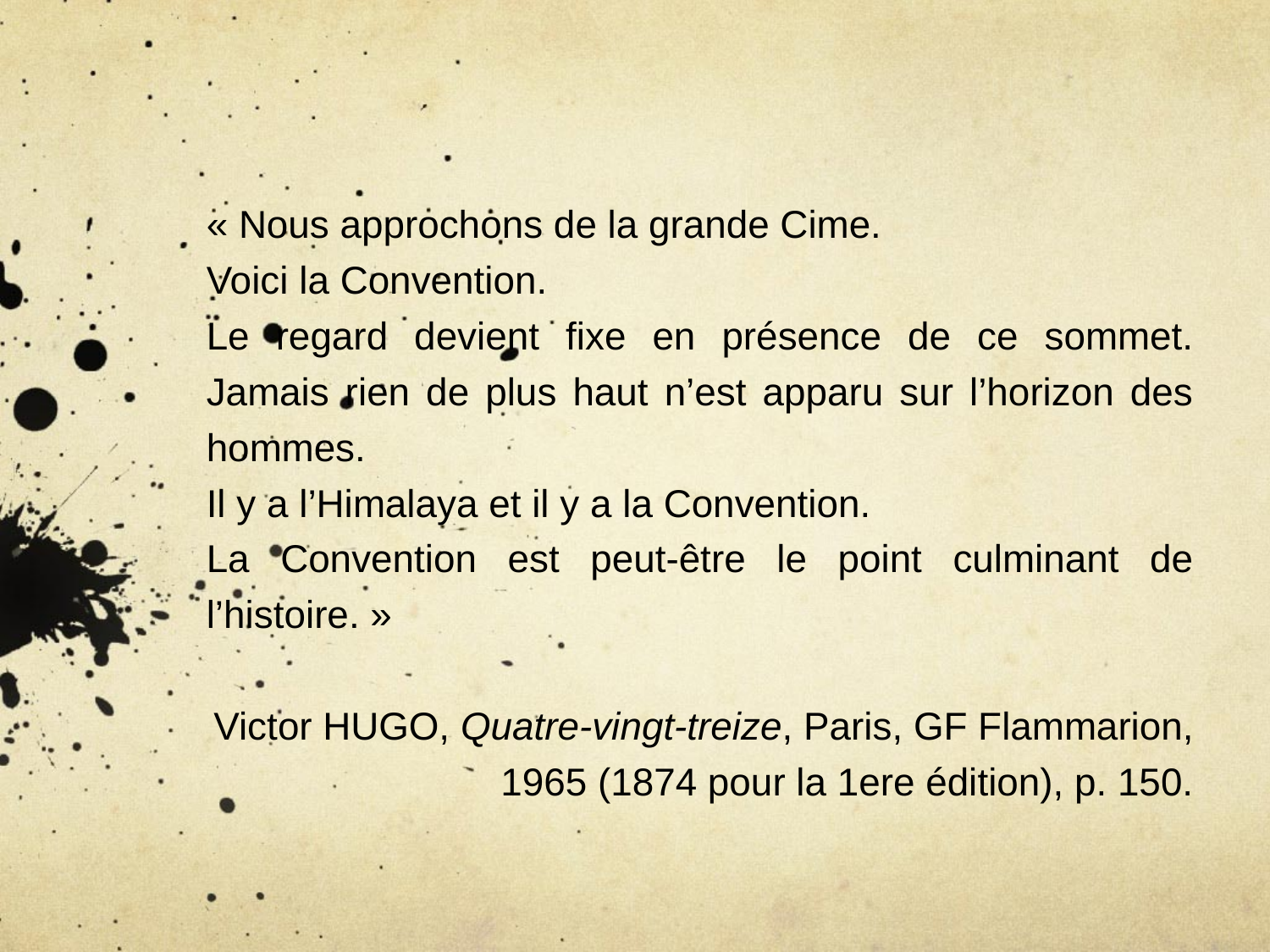

« Nous approchons de la grande Cime.
Voici la Convention.
Le regard devient fixe en présence de ce sommet.
Jamais rien de plus haut n’est apparu sur l’horizon des hommes.
Il y a l’Himalaya et il y a la Convention.
La Convention est peut-être le point culminant de l’histoire. »

Victor HUGO, Quatre-vingt-treize, Paris, GF Flammarion, 1965 (1874 pour la 1ere édition), p. 150.